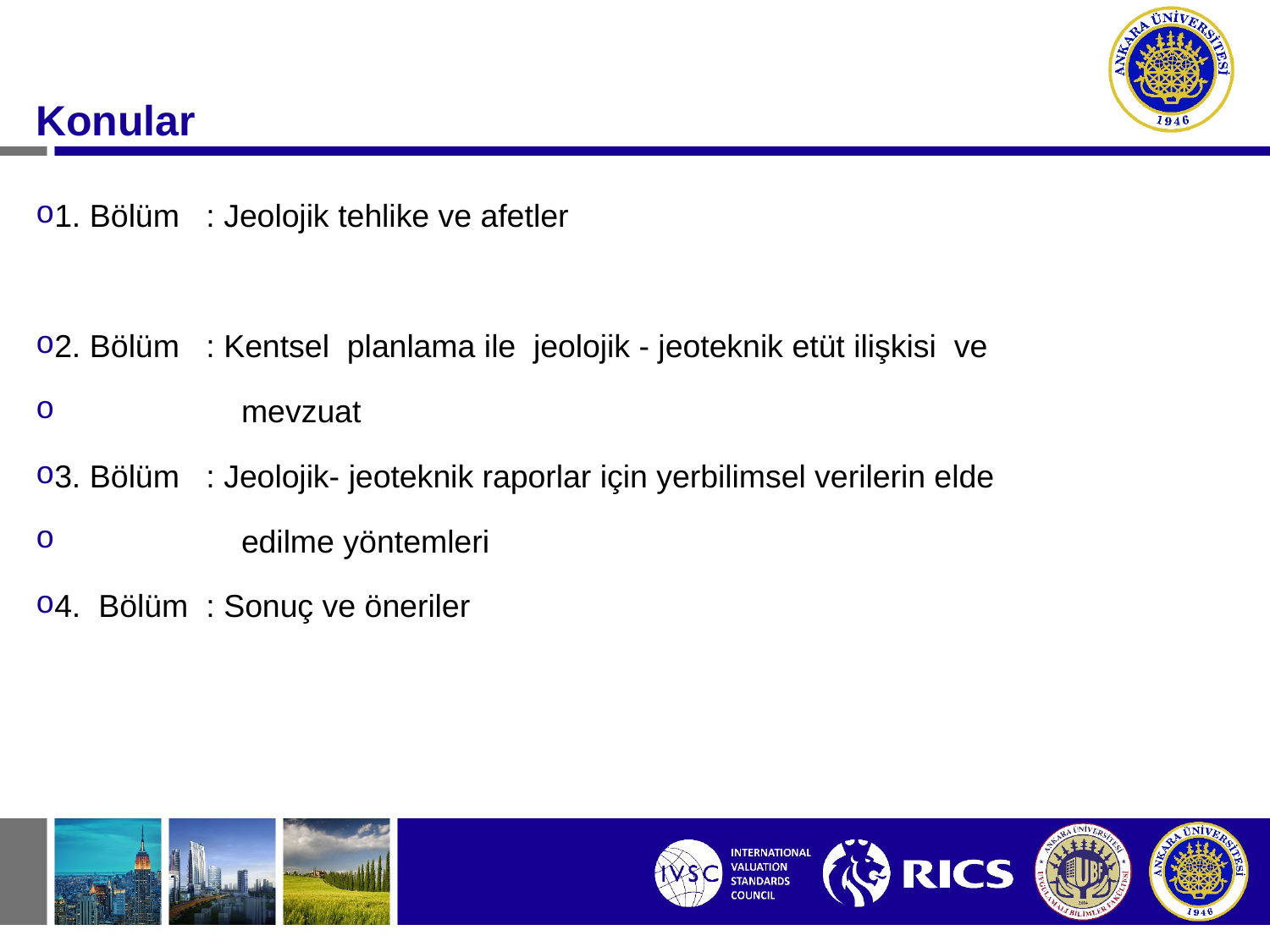

#
Konular
1. Bölüm   : Jeolojik tehlike ve afetler

2. Bölüm   : Kentsel  planlama ile  jeolojik - jeoteknik etüt ilişkisi  ve
                     mevzuat
3. Bölüm   : Jeolojik- jeoteknik raporlar için yerbilimsel verilerin elde
                     edilme yöntemleri
4.  Bölüm  : Sonuç ve öneriler